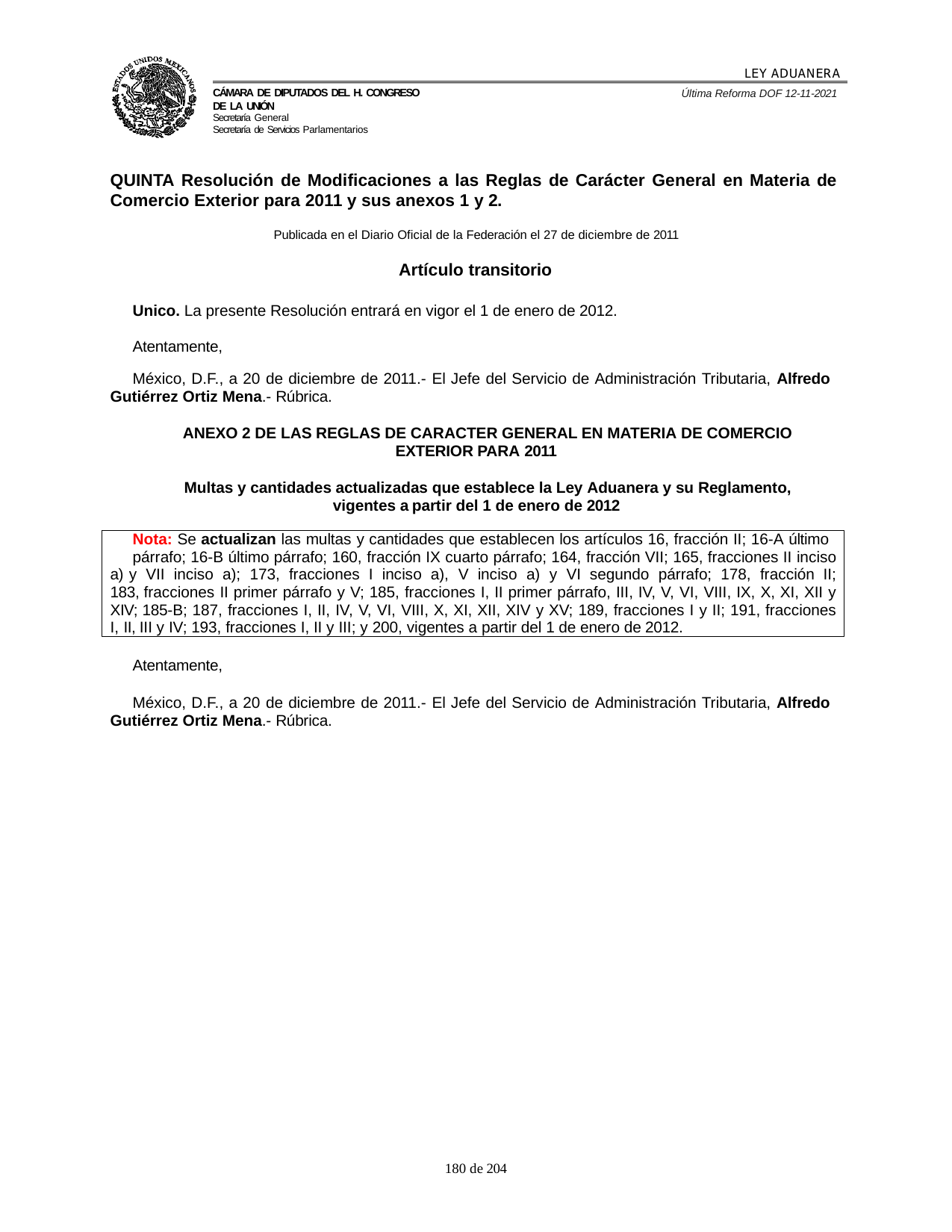

LEY ADUANERA

Última Reforma DOF 12-11-2021
Cámara de Diputados del H. Congreso de la Unión
Secretaría General
Secretaría de Servicios Parlamentarios
QUINTA Resolución de Modificaciones a las Reglas de Carácter General en Materia de Comercio Exterior para 2011 y sus anexos 1 y 2.
Publicada en el Diario Oficial de la Federación el 27 de diciembre de 2011

Artículo transitorio
Unico. La presente Resolución entrará en vigor el 1 de enero de 2012. Atentamente,
México, D.F., a 20 de diciembre de 2011.- El Jefe del Servicio de Administración Tributaria, Alfredo Gutiérrez Ortiz Mena.- Rúbrica.

ANEXO 2 DE LAS REGLAS DE CARACTER GENERAL EN MATERIA DE COMERCIO EXTERIOR PARA 2011

Multas y cantidades actualizadas que establece la Ley Aduanera y su Reglamento, vigentes a partir del 1 de enero de 2012
Nota: Se actualizan las multas y cantidades que establecen los artículos 16, fracción II; 16-A último
párrafo; 16-B último párrafo; 160, fracción IX cuarto párrafo; 164, fracción VII; 165, fracciones II inciso a) y VII inciso a); 173, fracciones I inciso a), V inciso a) y VI segundo párrafo; 178, fracción II; 183, fracciones II primer párrafo y V; 185, fracciones I, II primer párrafo, III, IV, V, VI, VIII, IX, X, XI, XII y XIV; 185-B; 187, fracciones I, II, IV, V, VI, VIII, X, XI, XII, XIV y XV; 189, fracciones I y II; 191, fracciones I, II, III y IV; 193, fracciones I, II y III; y 200, vigentes a partir del 1 de enero de 2012.
Atentamente,

México, D.F., a 20 de diciembre de 2011.- El Jefe del Servicio de Administración Tributaria, Alfredo Gutiérrez Ortiz Mena.- Rúbrica.
180 de 204